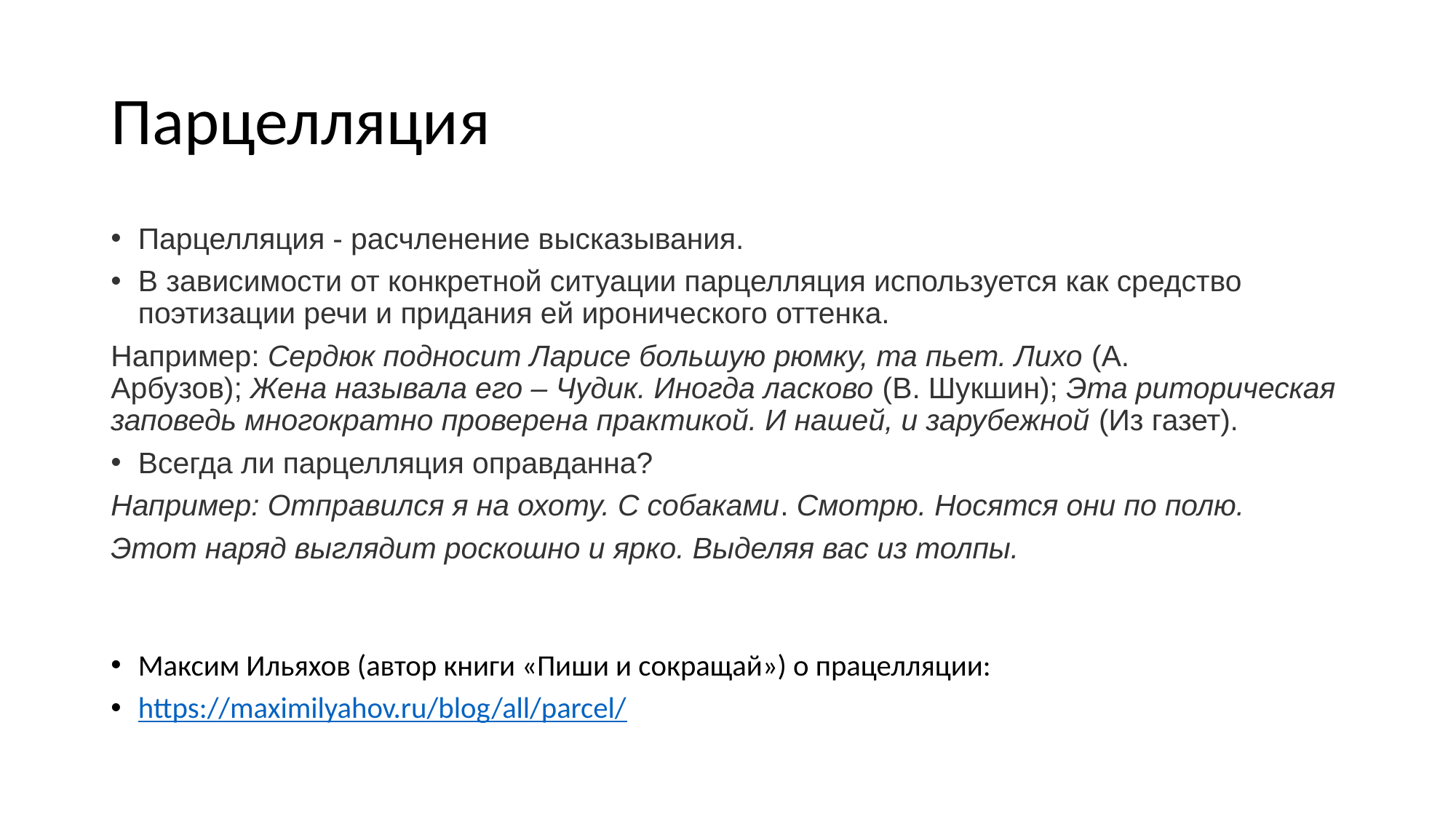

# Парцелляция
Парцелляция - расчленение высказывания.
В зависимости от конкретной ситуации парцелляция используется как средство поэтизации речи и придания ей иронического оттенка.
Например: Сердюк подносит Ларисе большую рюмку, та пьет. Лихо (А. Арбузов); Жена называла его – Чудик. Иногда ласково (В. Шукшин); Эта риторическая заповедь многократно проверена практикой. И нашей, и зарубежной (Из газет).
Всегда ли парцелляция оправданна?
Например: Отправился я на охоту. С собаками. Смотрю. Носятся они по полю.
Этот наряд выглядит роскошно и ярко. Выделяя вас из толпы.

Максим Ильяхов (автор книги «Пиши и сокращай») о працелляции:
https://maximilyahov.ru/blog/all/parcel/